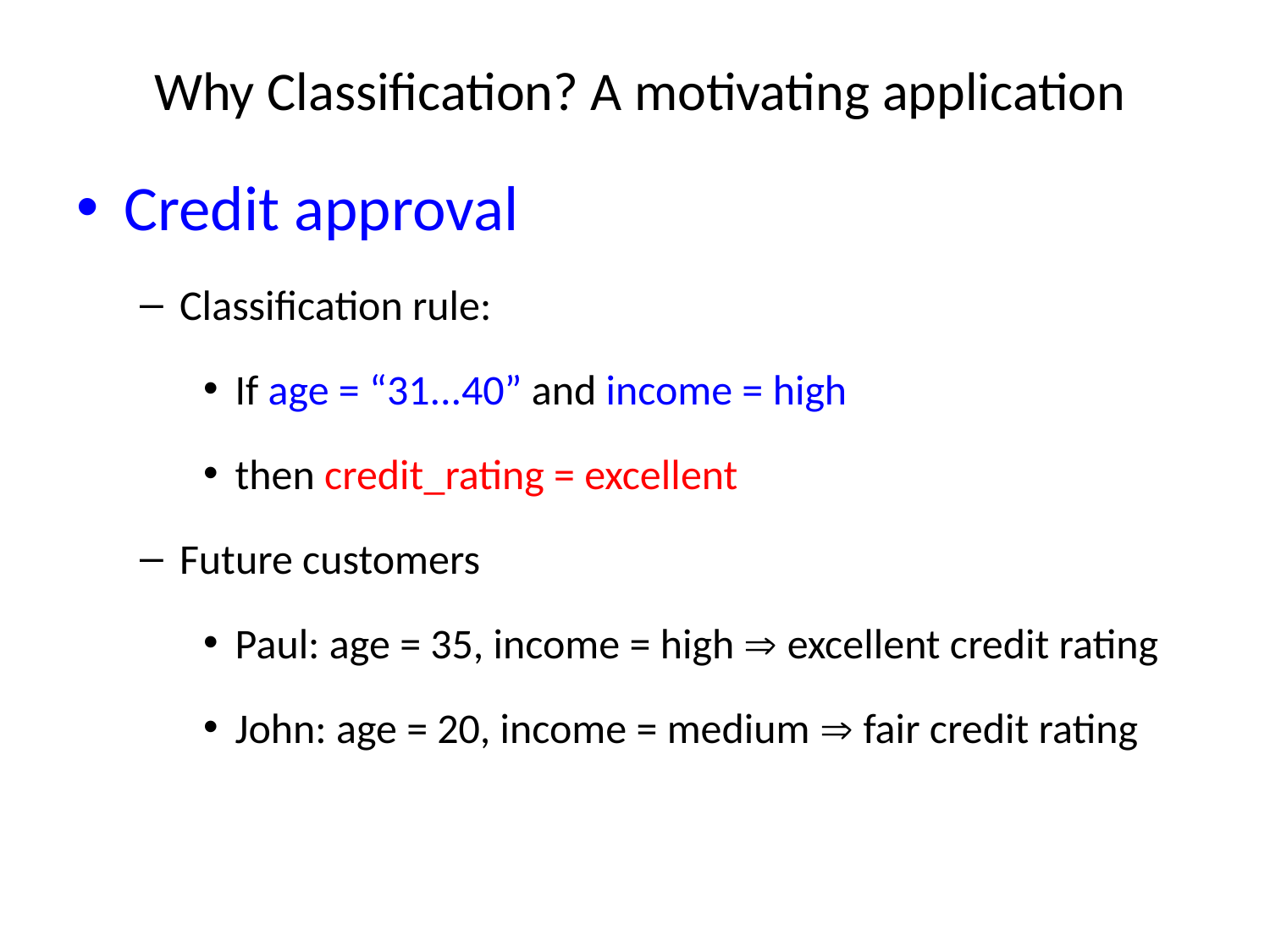

# Why Classification? A motivating application
Credit approval
Classification rule:
If age = “31...40” and income = high
then credit_rating = excellent
Future customers
Paul: age = 35, income = high ⇒ excellent credit rating
John: age = 20, income = medium ⇒ fair credit rating